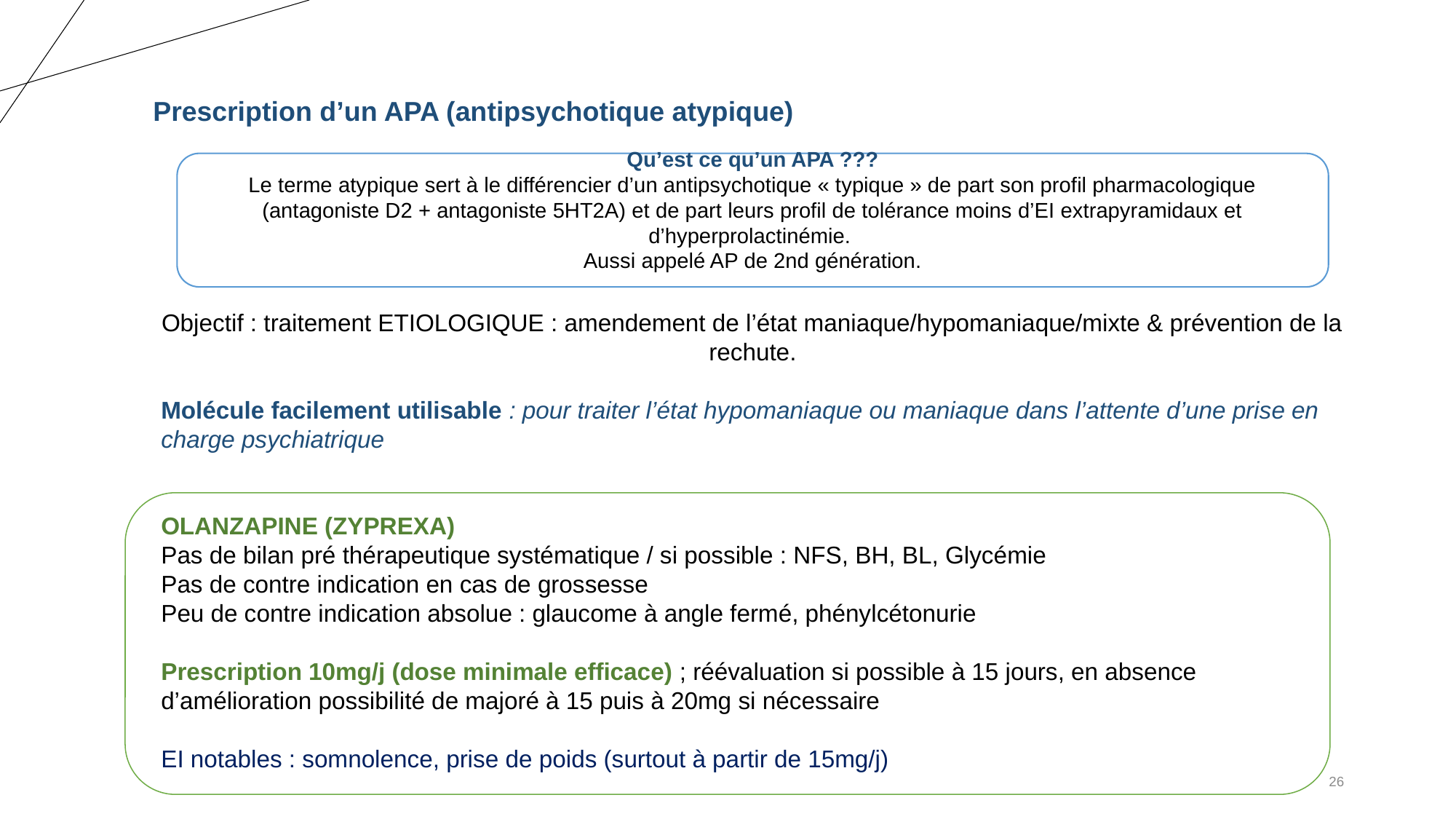

Prescription d’un APA (antipsychotique atypique)

Objectif : traitement ETIOLOGIQUE : amendement de l’état maniaque/hypomaniaque/mixte & prévention de la rechute.

Molécule facilement utilisable : pour traiter l’état hypomaniaque ou maniaque dans l’attente d’une prise en charge psychiatrique

OLANZAPINE (ZYPREXA)
Pas de bilan pré thérapeutique systématique / si possible : NFS, BH, BL, Glycémie
Pas de contre indication en cas de grossesse
Peu de contre indication absolue : glaucome à angle fermé, phénylcétonurie

Prescription 10mg/j (dose minimale efficace) ; réévaluation si possible à 15 jours, en absence d’amélioration possibilité de majoré à 15 puis à 20mg si nécessaire

EI notables : somnolence, prise de poids (surtout à partir de 15mg/j)
Qu’est ce qu’un APA ???
Le terme atypique sert à le différencier d’un antipsychotique « typique » de part son profil pharmacologique (antagoniste D2 + antagoniste 5HT2A) et de part leurs profil de tolérance moins d’EI extrapyramidaux et d’hyperprolactinémie.
Aussi appelé AP de 2nd génération.

26